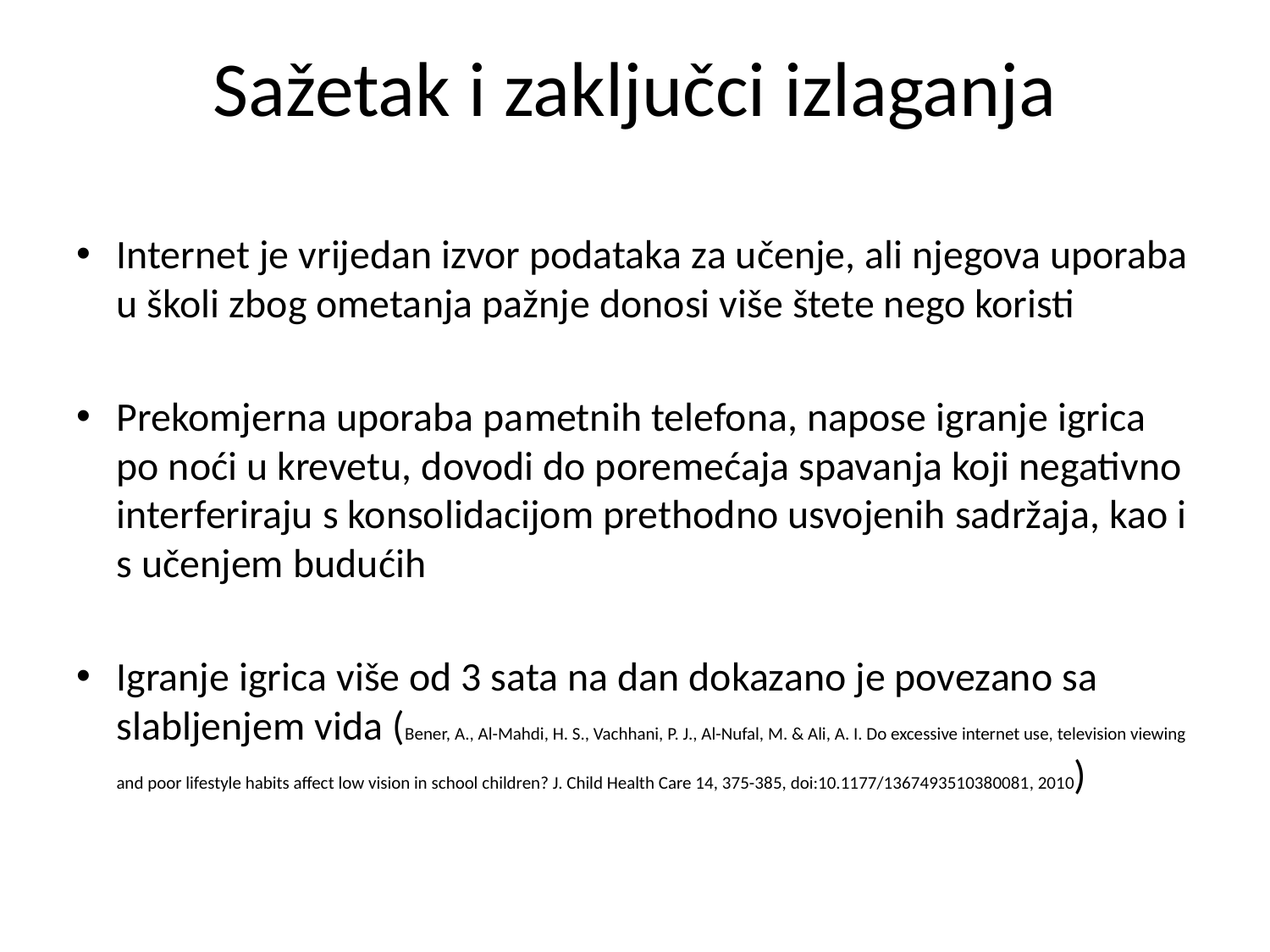

# Sažetak i zaključci izlaganja
Internet je vrijedan izvor podataka za učenje, ali njegova uporaba u školi zbog ometanja pažnje donosi više štete nego koristi

Prekomjerna uporaba pametnih telefona, napose igranje igrica po noći u krevetu, dovodi do poremećaja spavanja koji negativno interferiraju s konsolidacijom prethodno usvojenih sadržaja, kao i s učenjem budućih

Igranje igrica više od 3 sata na dan dokazano je povezano sa slabljenjem vida (Bener, A., Al-Mahdi, H. S., Vachhani, P. J., Al-Nufal, M. & Ali, A. I. Do excessive internet use, television viewing and poor lifestyle habits affect low vision in school children? J. Child Health Care 14, 375-385, doi:10.1177/1367493510380081, 2010)